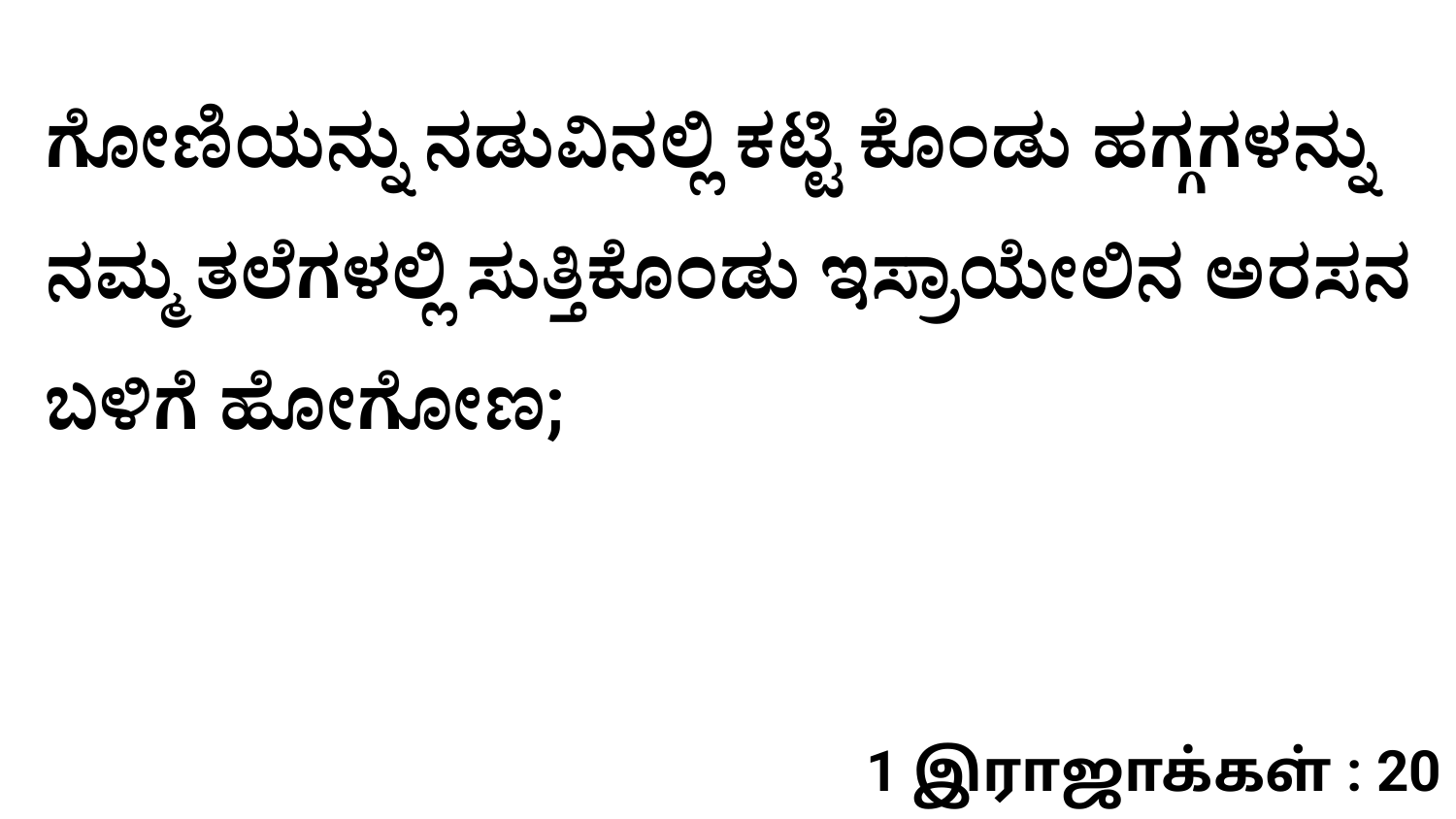

ಗೋಣಿಯನ್ನು ನಡುವಿನಲ್ಲಿ ಕಟ್ಟಿ ಕೊಂಡು ಹಗ್ಗಗಳನ್ನು ನಮ್ಮ ತಲೆಗಳಲ್ಲಿ ಸುತ್ತಿಕೊಂಡು ಇಸ್ರಾಯೇಲಿನ ಅರಸನ ಬಳಿಗೆ ಹೋಗೋಣ;
1 இராஜாக்கள் : 20